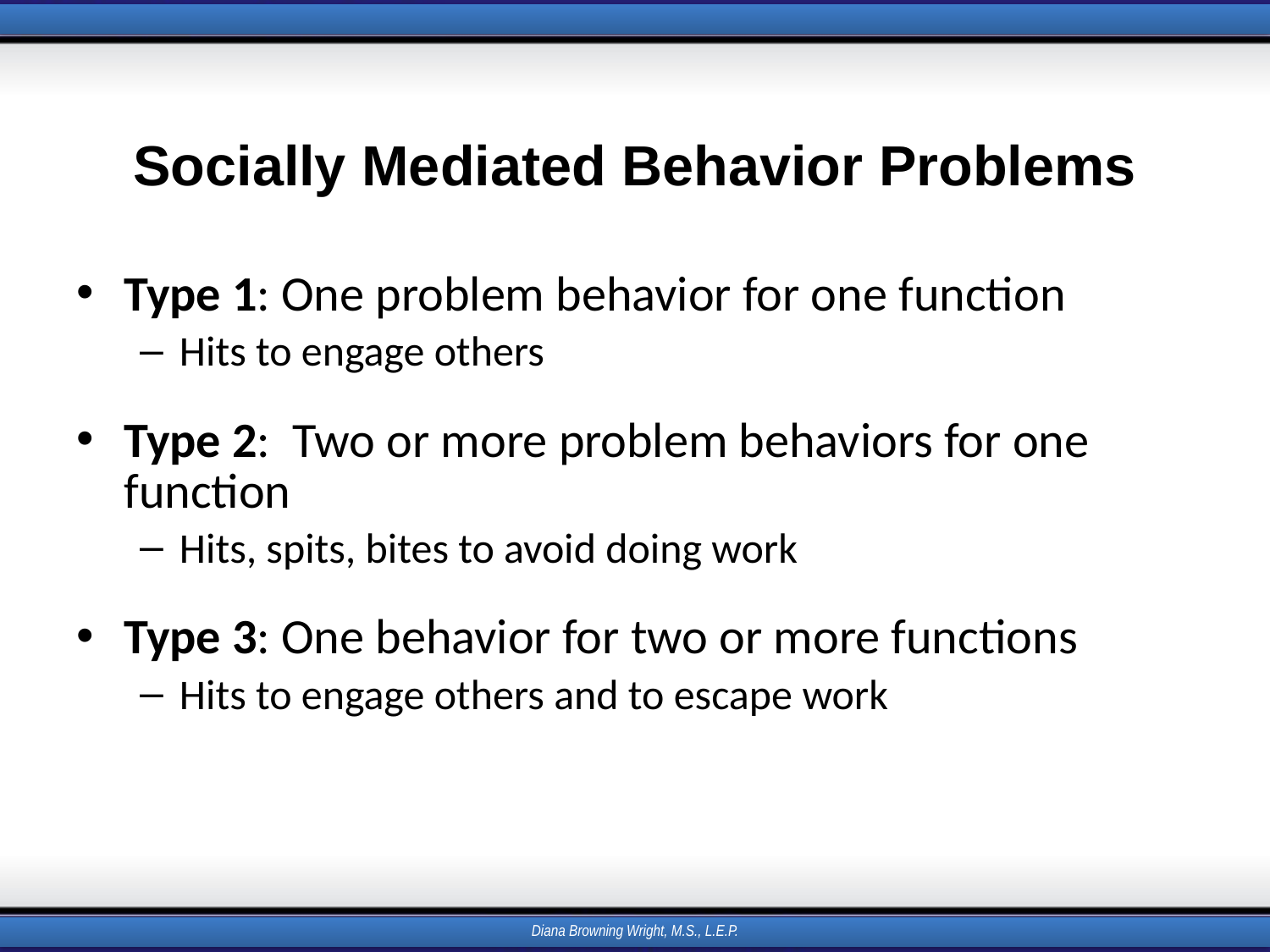

# Socially Mediated Behavior Problems
Type 1: One problem behavior for one function
Hits to engage others
Type 2:  Two or more problem behaviors for one function
Hits, spits, bites to avoid doing work
Type 3: One behavior for two or more functions
Hits to engage others and to escape work
Diana Browning Wright, M.S., L.E.P.